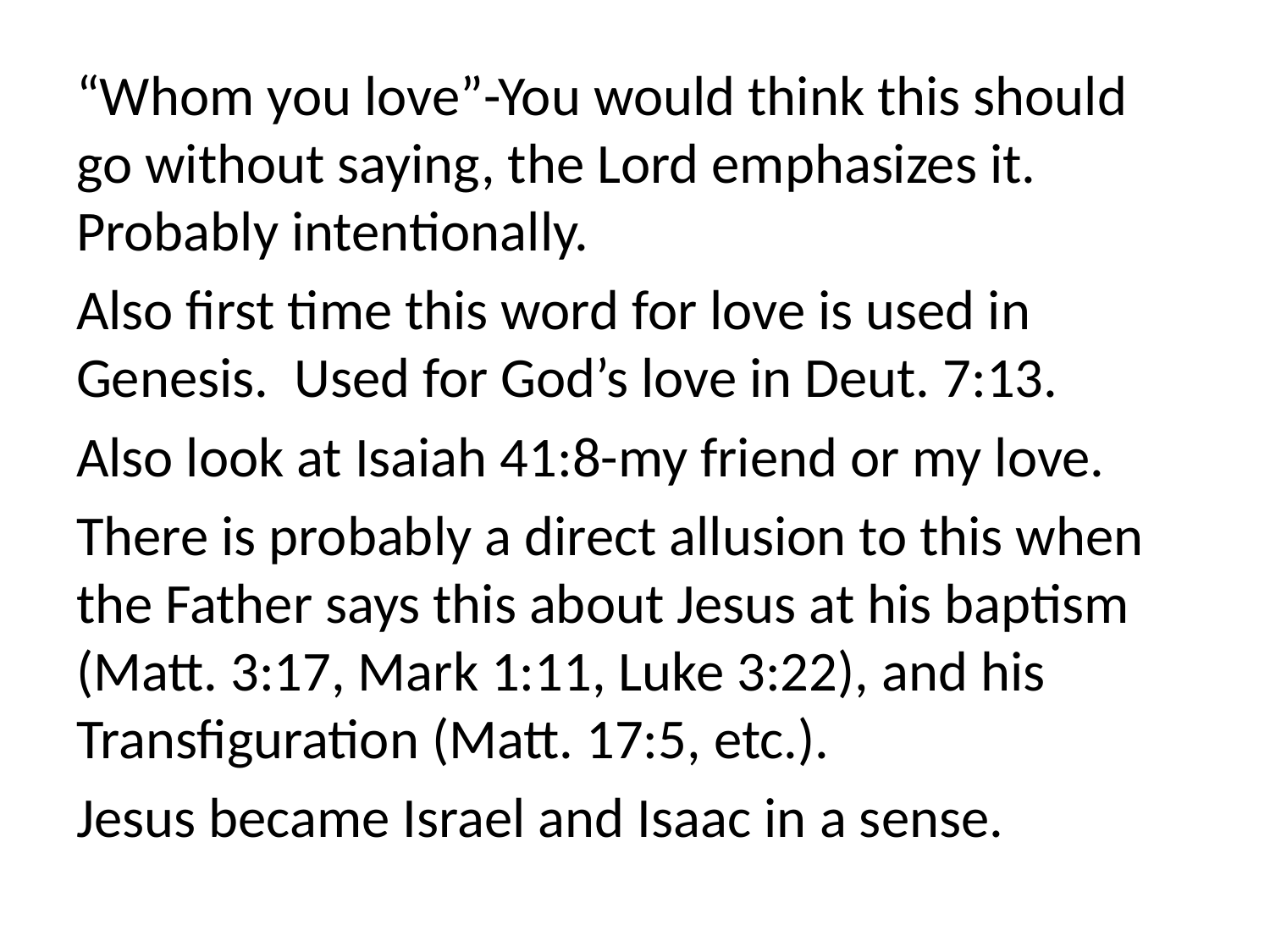

“Whom you love”-You would think this should go without saying, the Lord emphasizes it.  Probably intentionally.
Also first time this word for love is used in Genesis.  Used for God’s love in Deut. 7:13.
Also look at Isaiah 41:8-my friend or my love.
There is probably a direct allusion to this when the Father says this about Jesus at his baptism (Matt. 3:17, Mark 1:11, Luke 3:22), and his Transfiguration (Matt. 17:5, etc.).
Jesus became Israel and Isaac in a sense.